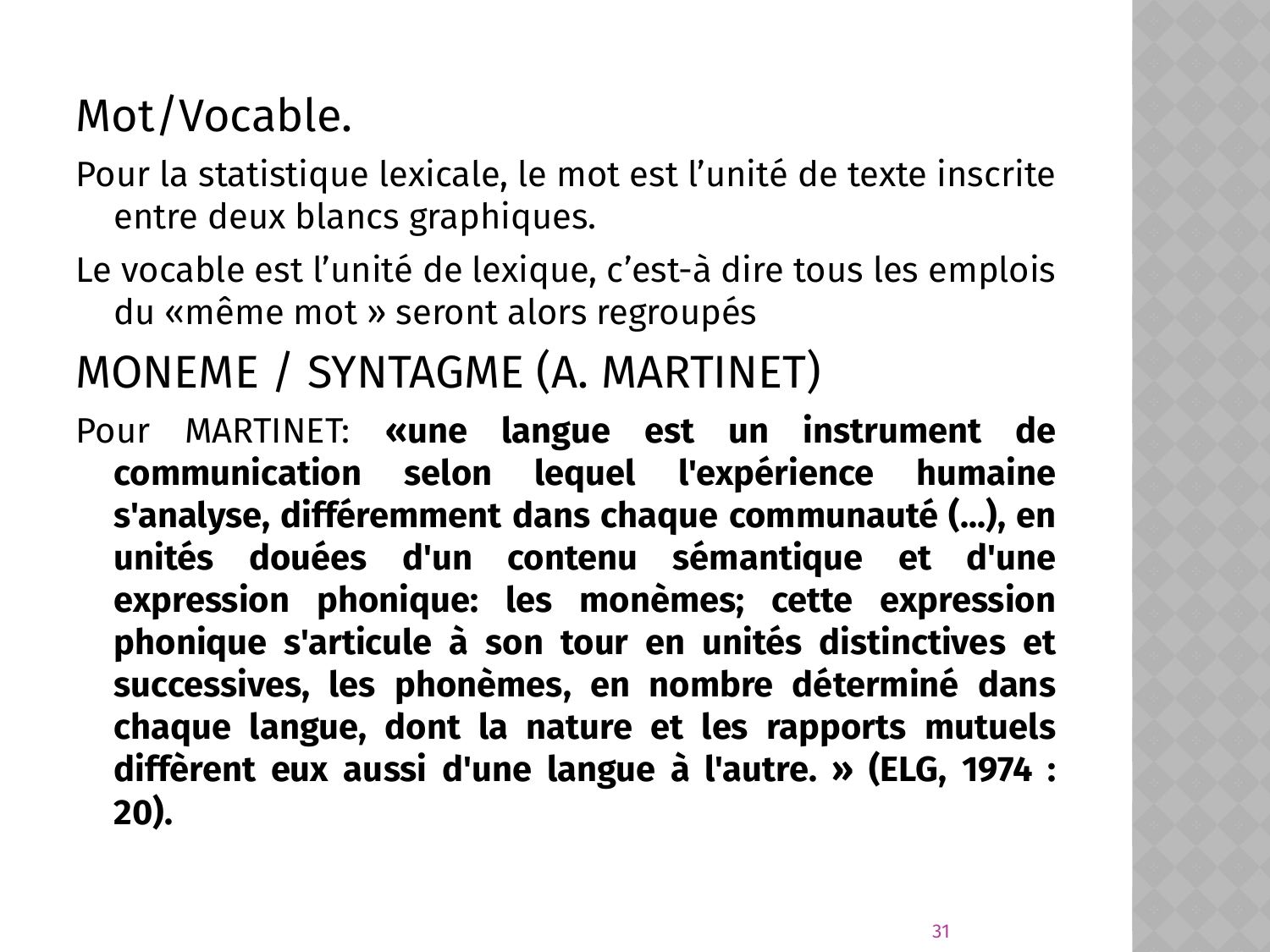

Mot/Vocable.
Pour la statistique lexicale, le mot est l’unité de texte inscrite entre deux blancs graphiques.
Le vocable est l’unité de lexique, c’est-à dire tous les emplois du «même mot » seront alors regroupés
MONEME / SYNTAGME (A. MARTINET)
Pour MARTINET: «une langue est un instrument de communication selon lequel l'expérience humaine s'analyse, différemment dans chaque communauté (...), en unités douées d'un contenu sémantique et d'une expression phonique: les monèmes; cette expression phonique s'articule à son tour en unités distinctives et successives, les phonèmes, en nombre déterminé dans chaque langue, dont la nature et les rapports mutuels diffèrent eux aussi d'une langue à l'autre. » (ELG, 1974 : 20).

31